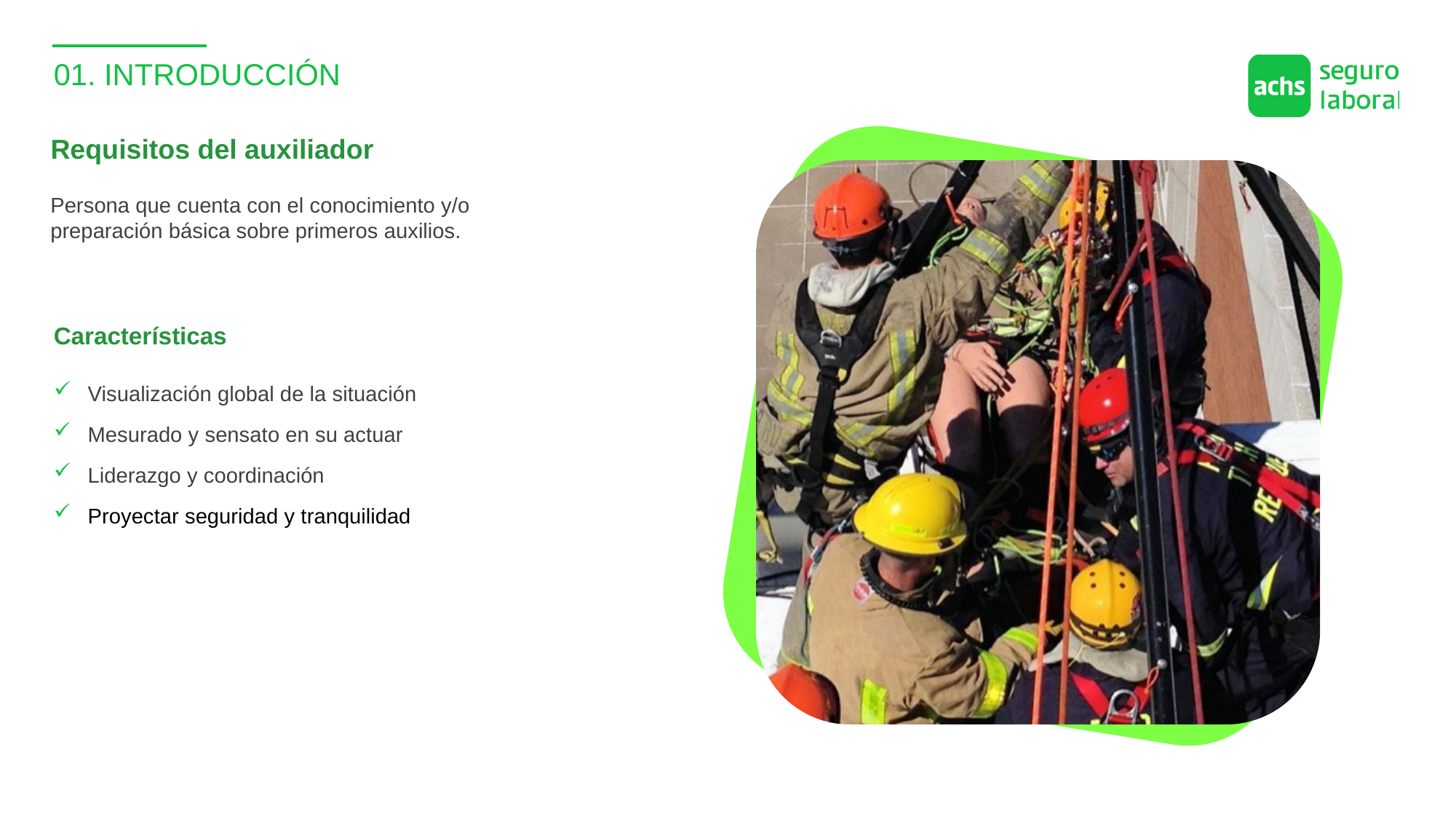

01. INTRODUCCIÓN
Requisitos del auxiliador

Persona que cuenta con el conocimiento y/o preparación básica sobre primeros auxilios.
Características
Visualización global de la situación
Mesurado y sensato en su actuar
Liderazgo y coordinación
Proyectar seguridad y tranquilidad